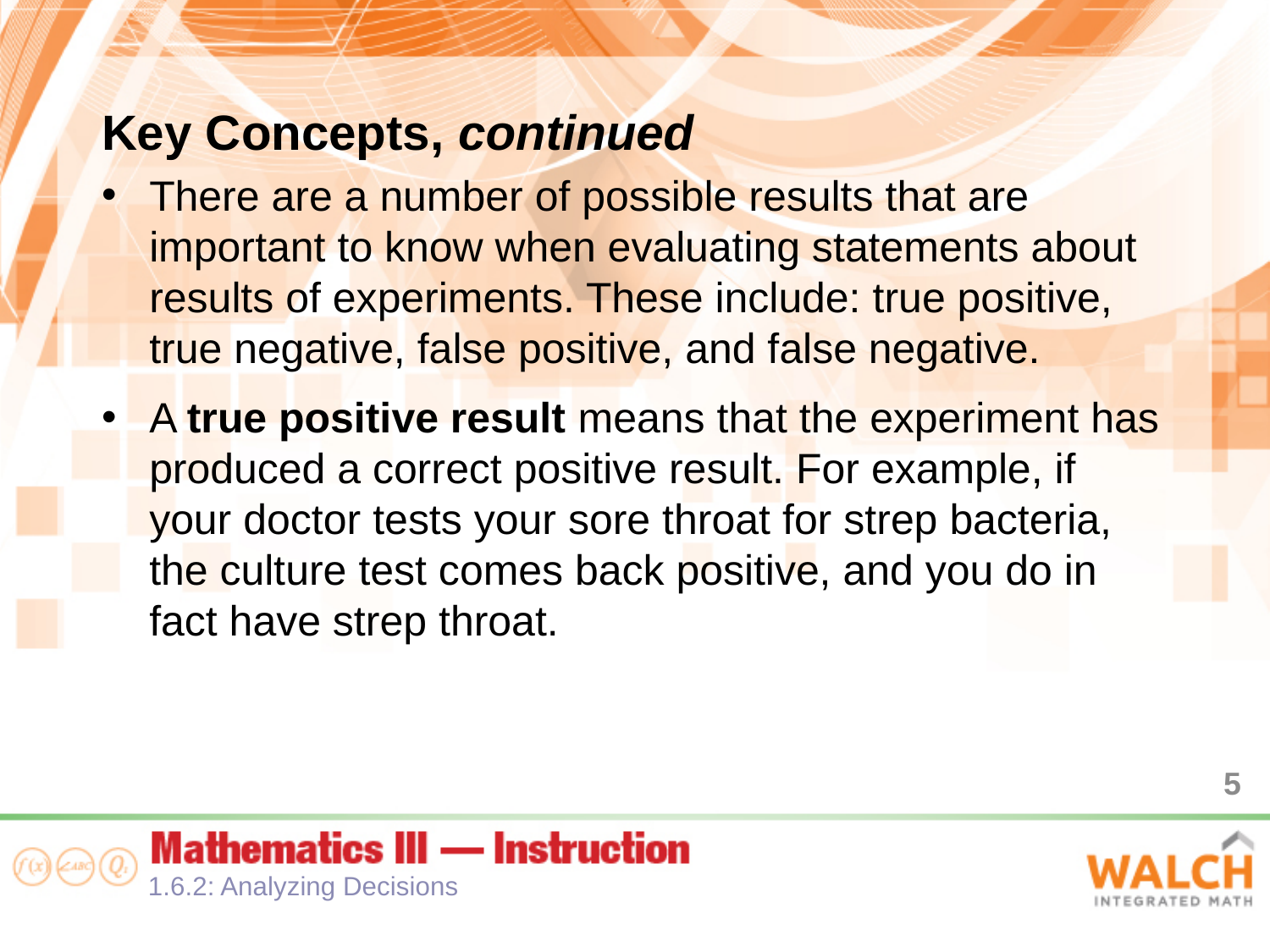

Key Concepts, continued
There are a number of possible results that are important to know when evaluating statements about results of experiments. These include: true positive, true negative, false positive, and false negative.
A true positive result means that the experiment has produced a correct positive result. For example, if your doctor tests your sore throat for strep bacteria, the culture test comes back positive, and you do in fact have strep throat.
5
1.6.2: Analyzing Decisions